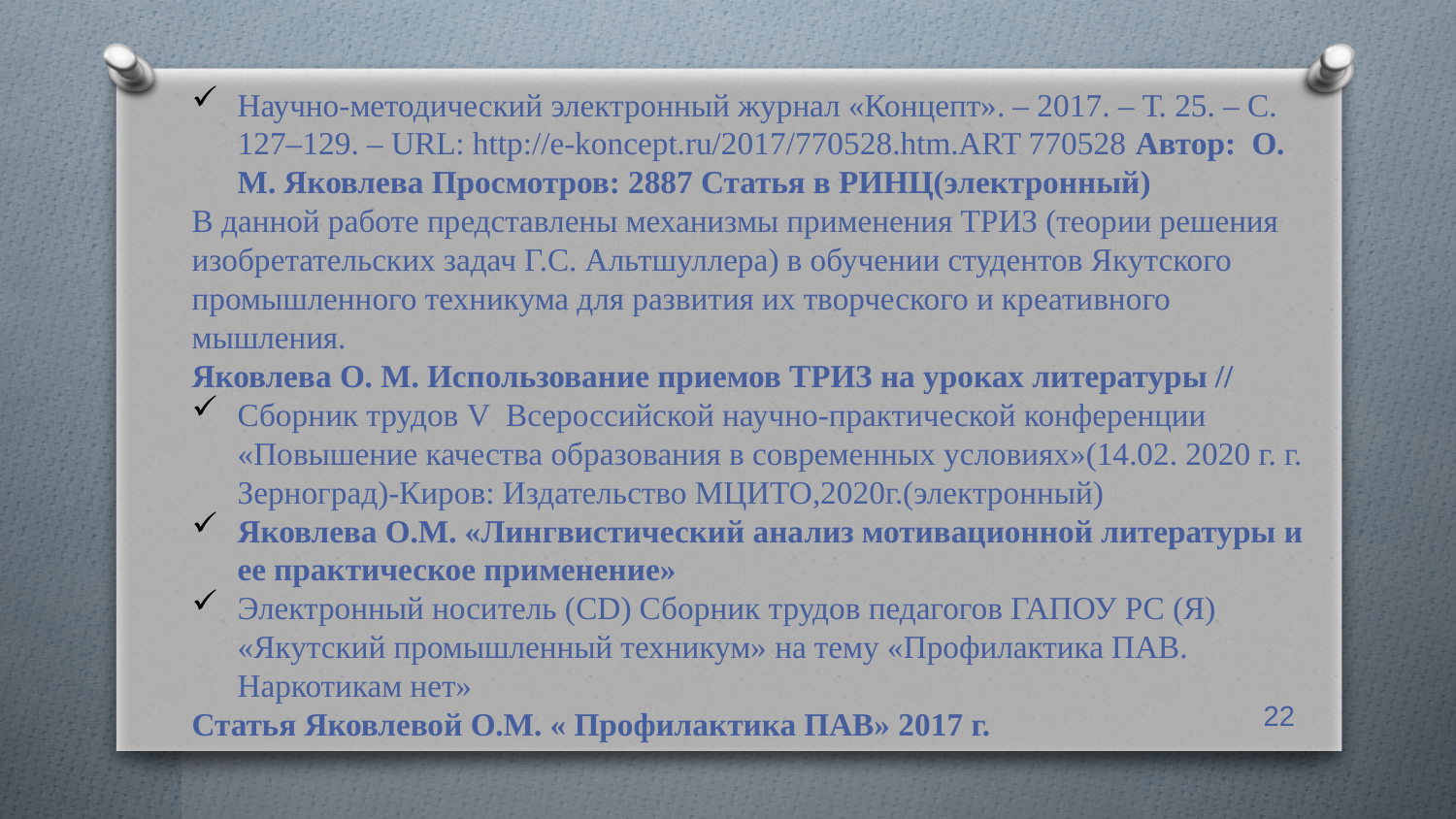

Научно-методический электронный журнал «Концепт». – 2017. – Т. 25. – С. 127–129. – URL: http://e-koncept.ru/2017/770528.htm.ART 770528 Автор:  О. М. Яковлева Просмотров: 2887 Статья в РИНЦ(электронный)
В данной работе представлены механизмы применения ТРИЗ (теории решения изобретательских задач Г.С. Альтшуллера) в обучении студентов Якутского промышленного техникума для развития их творческого и креативного мышления.
Яковлева О. М. Использование приемов ТРИЗ на уроках литературы //
Сборник трудов V  Всероссийской научно-практической конференции «Повышение качества образования в современных условиях»(14.02. 2020 г. г. Зерноград)-Киров: Издательство МЦИТО,2020г.(электронный)
Яковлева О.М. «Лингвистический анализ мотивационной литературы и ее практическое применение»
Электронный носитель (CD) Сборник трудов педагогов ГАПОУ РС (Я) «Якутский промышленный техникум» на тему «Профилактика ПАВ. Наркотикам нет»
Статья Яковлевой О.М. « Профилактика ПАВ» 2017 г.

22